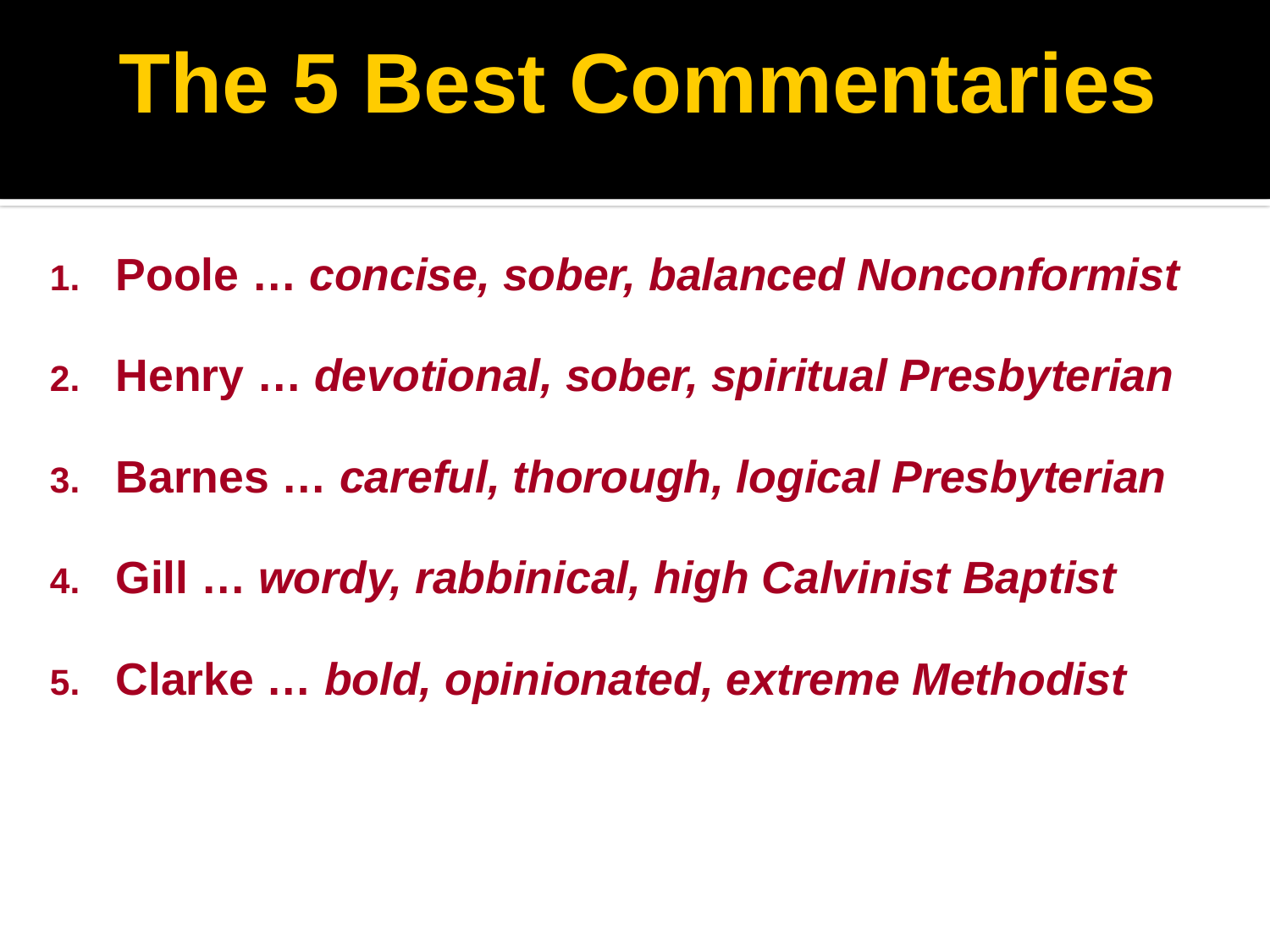

# The 5 Best Commentaries
Poole … concise, sober, balanced Nonconformist

Henry … devotional, sober, spiritual Presbyterian

Barnes … careful, thorough, logical Presbyterian

Gill … wordy, rabbinical, high Calvinist Baptist

Clarke … bold, opinionated, extreme Methodist